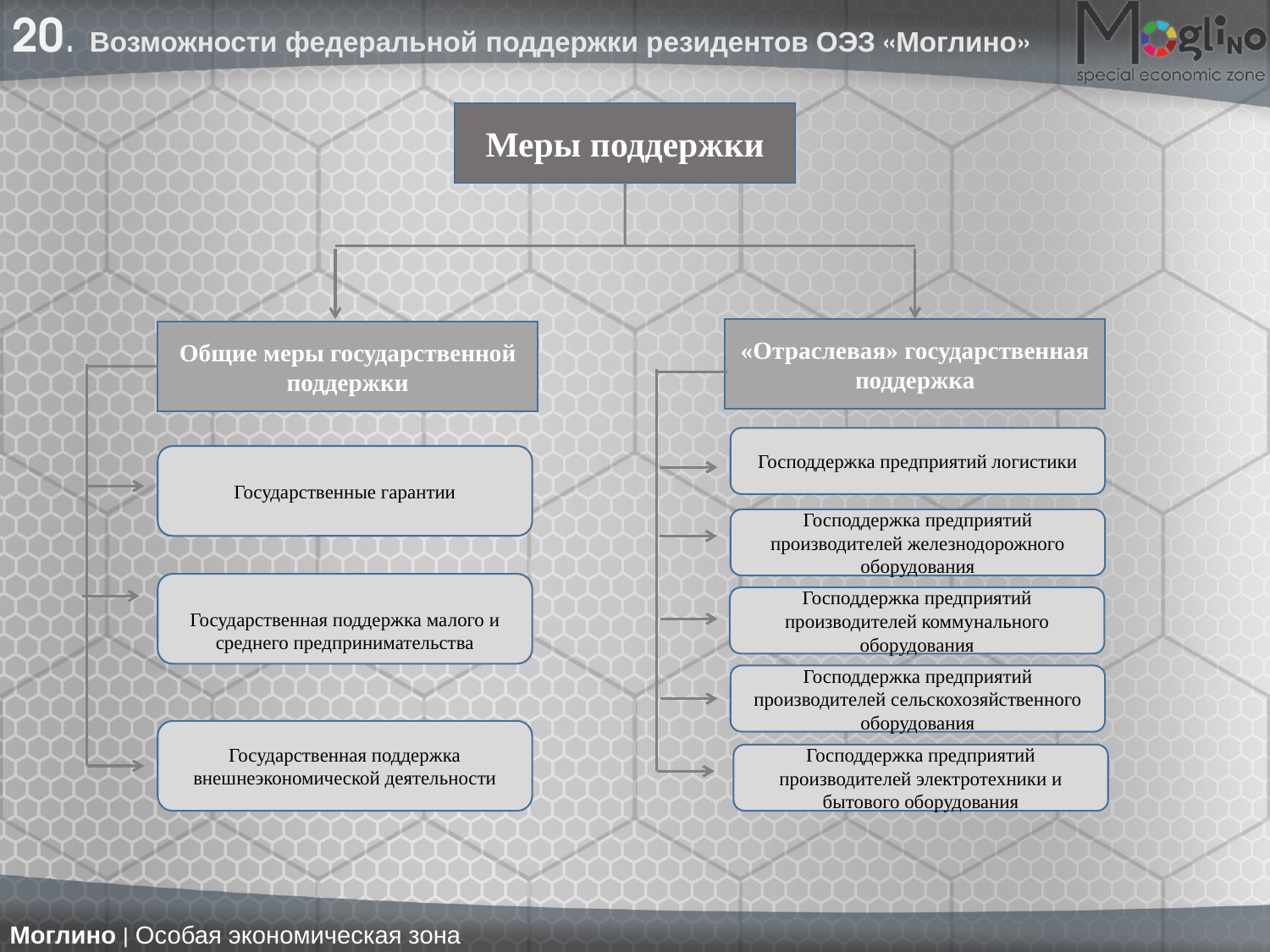

20. Возможности федеральной поддержки резидентов ОЭЗ «Моглино»
Меры поддержки
«Отраслевая» государственная поддержка
Общие меры государственной поддержки
Господдержка предприятий логистики
Государственные гарантии
Господдержка предприятий производителей железнодорожного оборудования

Государственная поддержка малого и среднего предпринимательства
Господдержка предприятий производителей коммунального оборудования
Господдержка предприятий производителей сельскохозяйственного оборудования
Государственная поддержка внешнеэкономической деятельности
Господдержка предприятий производителей электротехники и бытового оборудования
Моглино | Особая экономическая зона